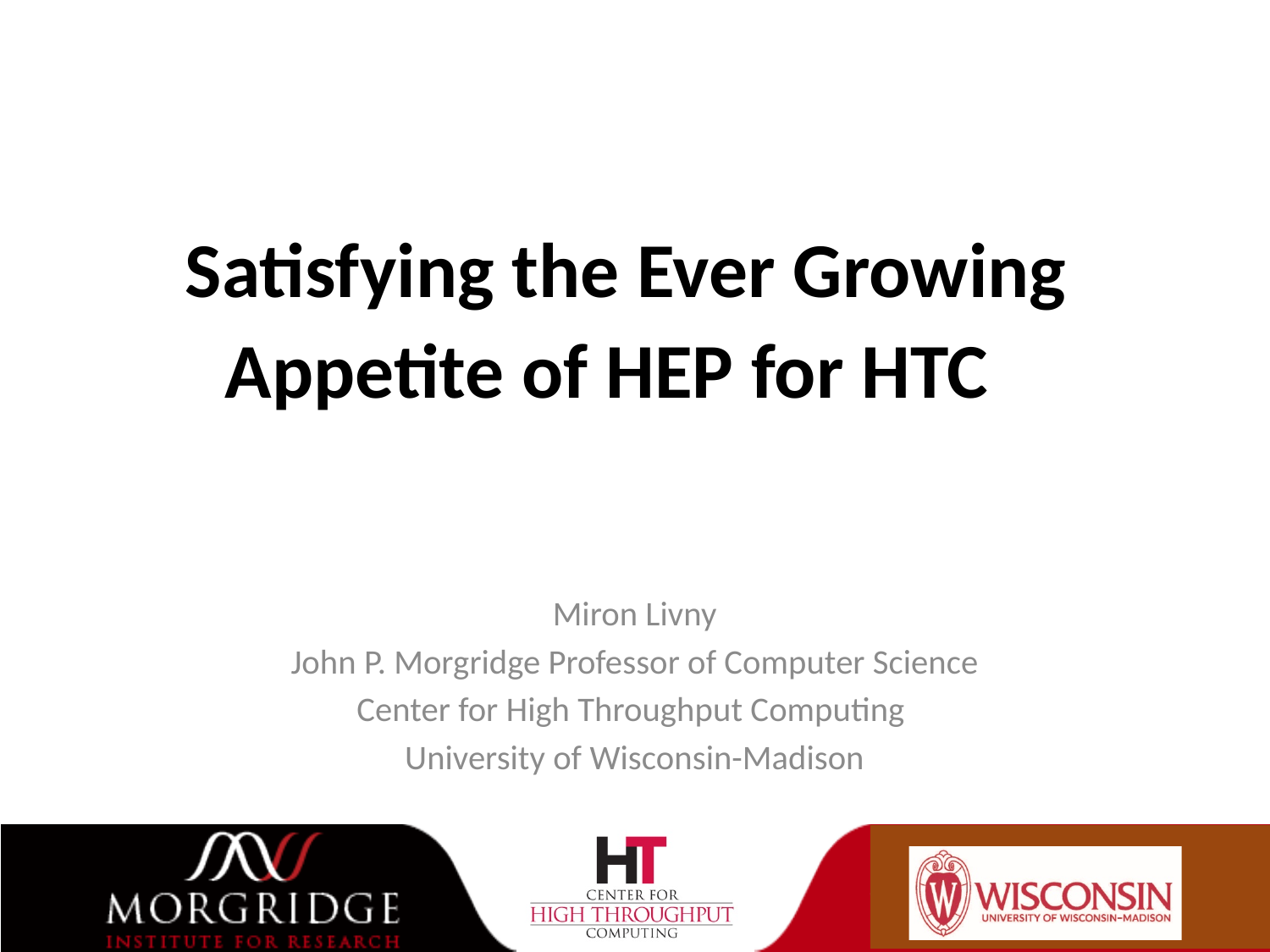

# Satisfying the Ever Growing Appetite of HEP for HTC
Miron Livny
John P. Morgridge Professor of Computer Science
Center for High Throughput Computing
University of Wisconsin-Madison